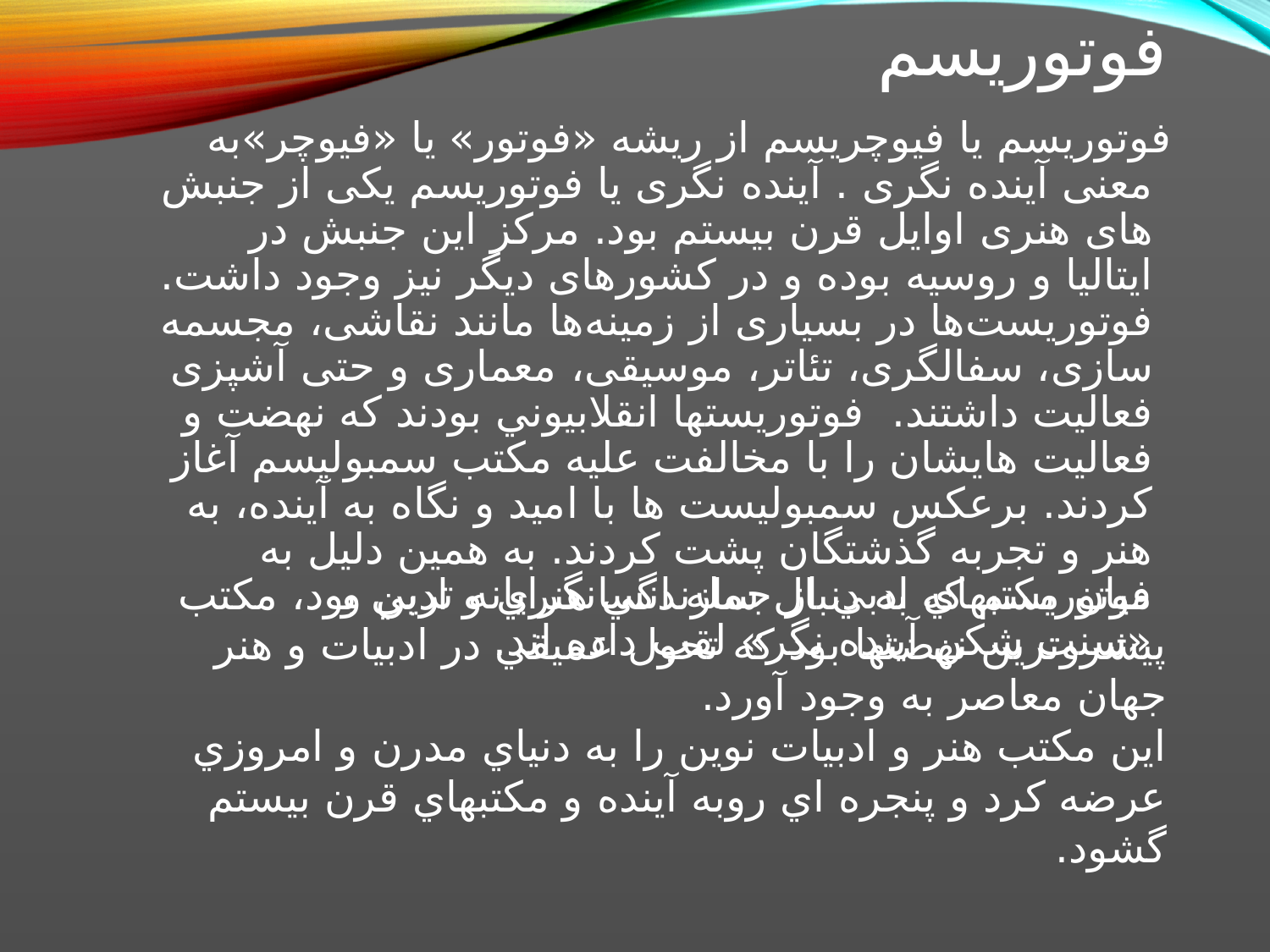

# فوتوریسم
 فوتوريسم يا فيوچريسم از ريشه «فوتور» يا «فيوچر»به معنى آينده نگرى . آینده نگری یا فوتوریسم یکی از جنبش هاى هنرى اوایل قرن بیستم بود. مرکز این جنبش در ايتاليا و روسيه بوده و در کشورهای دیگر نیز وجود داشت. فوتوریست‌ها در بسیاری از زمینه‌ها مانند نقاشى، مجسمه سازى، سفالگرى، تئاتر، موسيقى، معمارى و حتی آشپزى فعالیت داشتند.  فوتوريستها انقلابيوني بودند كه نهضت و فعاليت هايشان را با مخالفت عليه مكتب سمبوليسم آغاز كردند. برعكس سمبوليست ها با اميد و نگاه به آينده، به هنر و تجربه گذشتگان پشت كردند. به همين دليل به فوتوريسم كه به دنبال سازندگي هنري و ادبي بود، مكتب «سنت شكن آينده نگر» لقب داده اند.
 ميان مكتبهاي ادبي از جمله انسانگرايانه ترين و پيشروترين نهضتها بود كه تحول عميقي در ادبيات و هنر جهان معاصر به وجود آورد.
اين مكتب هنر و ادبيات نوين را به دنياي مدرن و امروزي عرضه كرد و پنجره اي روبه آينده و مكتبهاي قرن بيستم گشود.